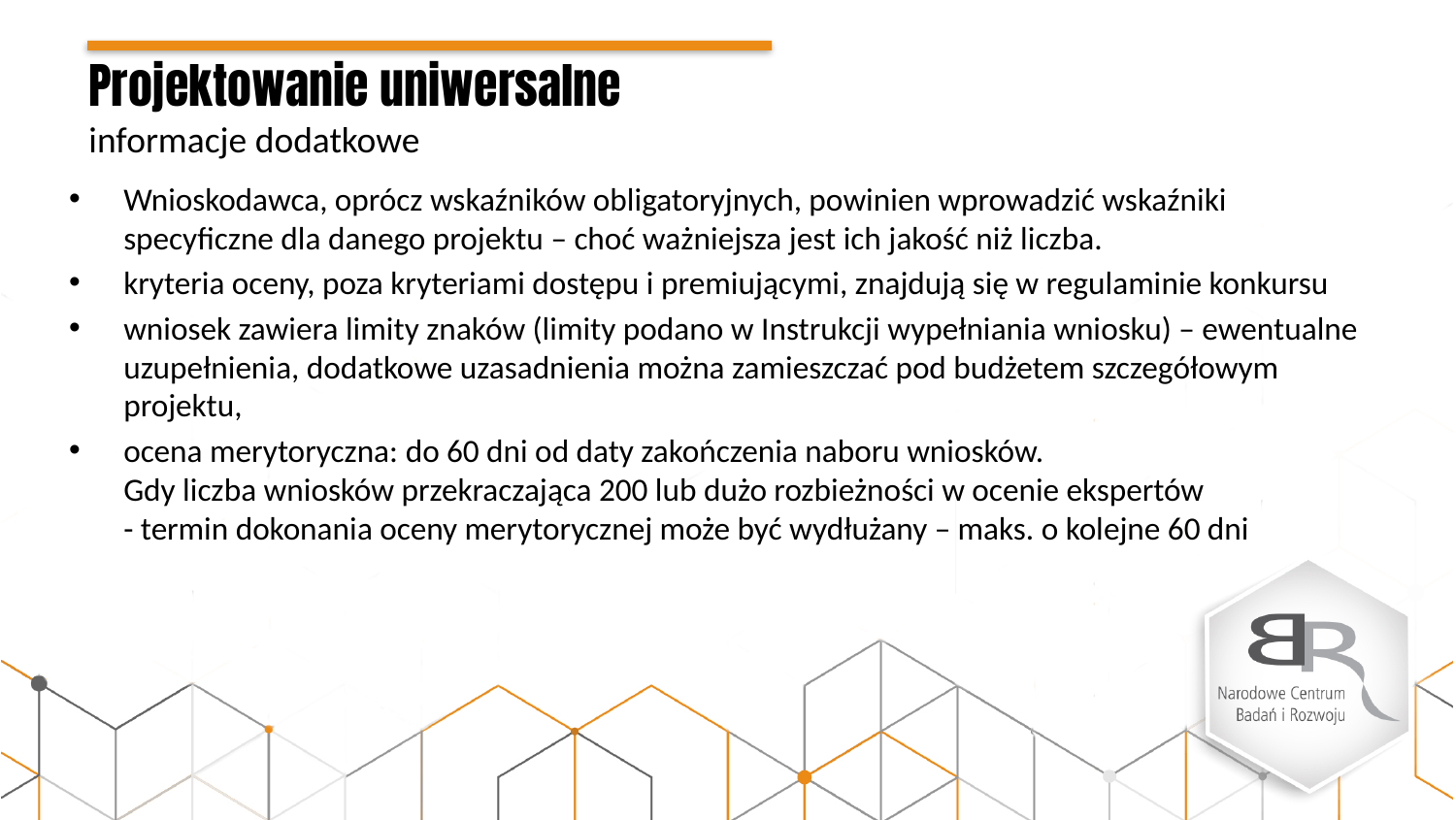

Projektowanie uniwersalne
informacje dodatkowe
Wnioskodawca, oprócz wskaźników obligatoryjnych, powinien wprowadzić wskaźniki specyficzne dla danego projektu – choć ważniejsza jest ich jakość niż liczba.
kryteria oceny, poza kryteriami dostępu i premiującymi, znajdują się w regulaminie konkursu
wniosek zawiera limity znaków (limity podano w Instrukcji wypełniania wniosku) – ewentualne uzupełnienia, dodatkowe uzasadnienia można zamieszczać pod budżetem szczegółowym projektu,
ocena merytoryczna: do 60 dni od daty zakończenia naboru wniosków.
Gdy liczba wniosków przekraczająca 200 lub dużo rozbieżności w ocenie ekspertów
- termin dokonania oceny merytorycznej może być wydłużany – maks. o kolejne 60 dni